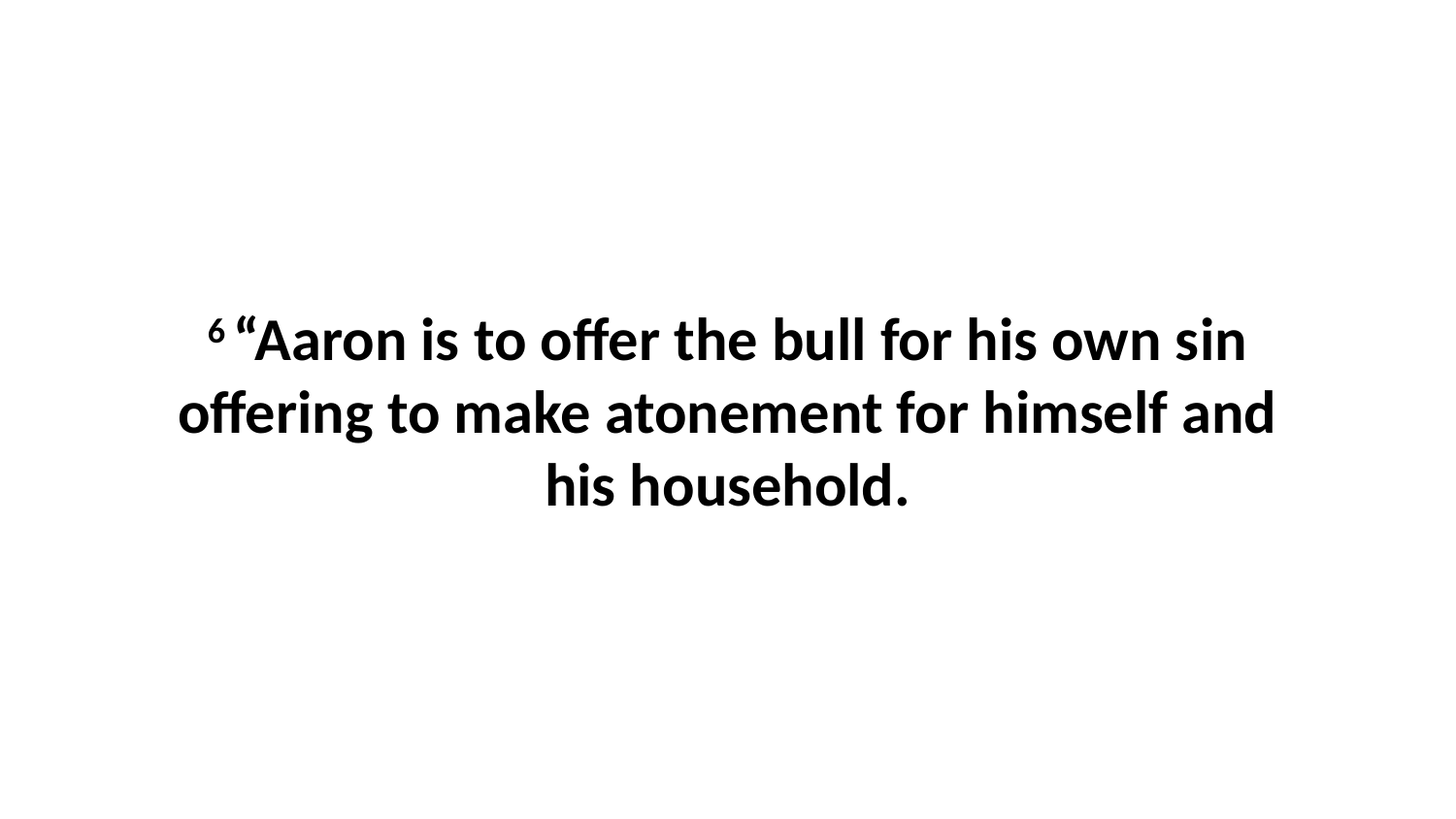

6 “Aaron is to offer the bull for his own sin offering to make atonement for himself and his household.